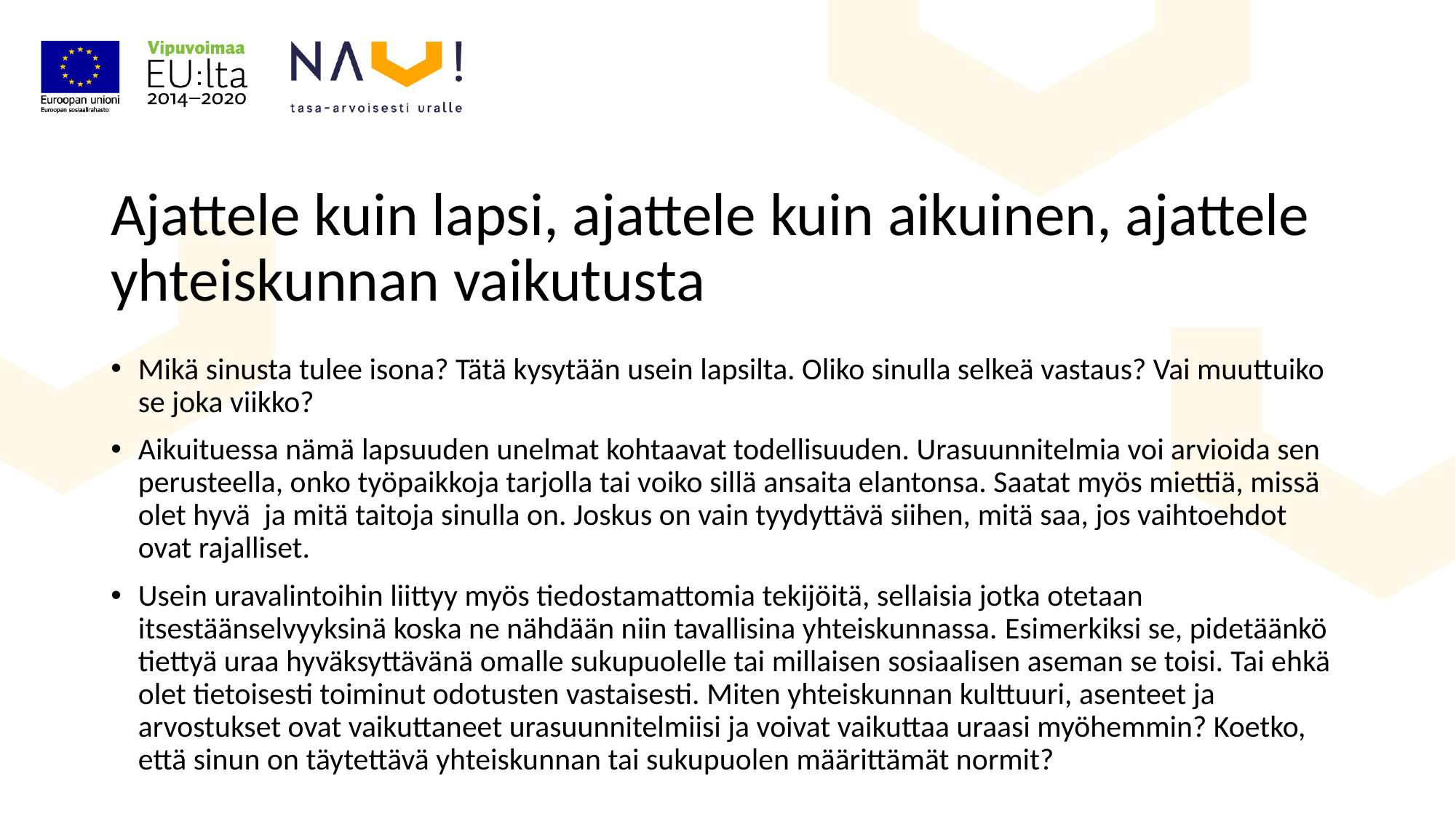

# Ajattele kuin lapsi, ajattele kuin aikuinen, ajattele yhteiskunnan vaikutusta
Mikä sinusta tulee isona? Tätä kysytään usein lapsilta. Oliko sinulla selkeä vastaus? Vai muuttuiko se joka viikko?
Aikuituessa nämä lapsuuden unelmat kohtaavat todellisuuden. Urasuunnitelmia voi arvioida sen perusteella, onko työpaikkoja tarjolla tai voiko sillä ansaita elantonsa. Saatat myös miettiä, missä olet hyvä  ja mitä taitoja sinulla on. Joskus on vain tyydyttävä siihen, mitä saa, jos vaihtoehdot ovat rajalliset.
Usein uravalintoihin liittyy myös tiedostamattomia tekijöitä, sellaisia jotka otetaan itsestäänselvyyksinä koska ne nähdään niin tavallisina yhteiskunnassa. Esimerkiksi se, pidetäänkö tiettyä uraa hyväksyttävänä omalle sukupuolelle tai millaisen sosiaalisen aseman se toisi. Tai ehkä olet tietoisesti toiminut odotusten vastaisesti. Miten yhteiskunnan kulttuuri, asenteet ja arvostukset ovat vaikuttaneet urasuunnitelmiisi ja voivat vaikuttaa uraasi myöhemmin? Koetko, että sinun on täytettävä yhteiskunnan tai sukupuolen määrittämät normit?